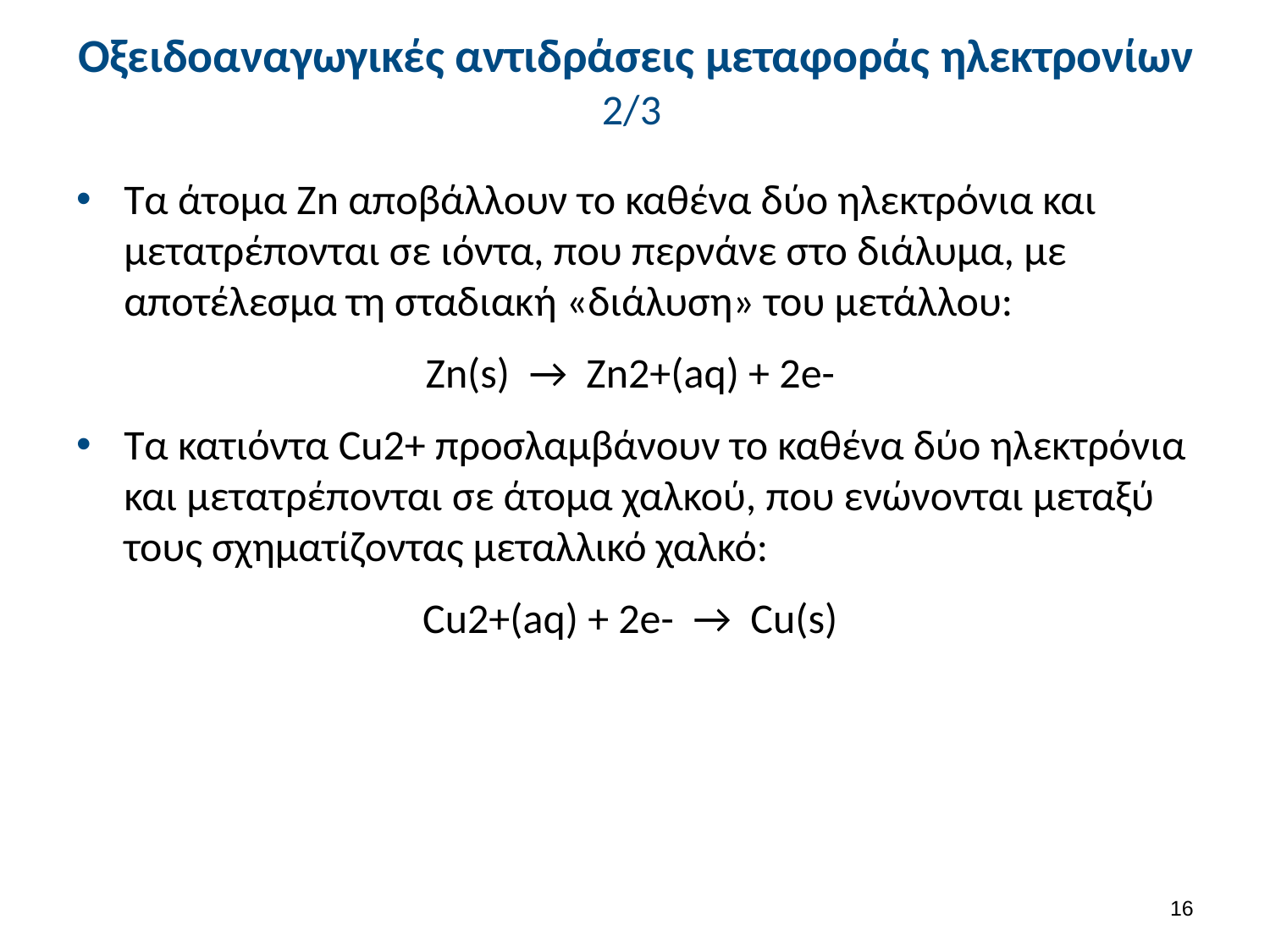

# Οξειδοαναγωγικές αντιδράσεις μεταφοράς ηλεκτρονίων 2/3
Τα άτομα Zn αποβάλλουν το καθένα δύο ηλεκτρόνια και μετατρέπονται σε ιόντα, που περνάνε στο διάλυμα, με αποτέλεσμα τη σταδιακή «διάλυση» του μετάλλου:
Zn(s)  →  Zn2+(aq) + 2e-
Τα κατιόντα Cu2+ προσλαμβάνουν το καθένα δύο ηλεκτρόνια και μετατρέπονται σε άτομα χαλκού, που ενώνονται μεταξύ τους σχηματίζοντας μεταλλικό χαλκό:
Cu2+(aq) + 2e-  →  Cu(s)

16